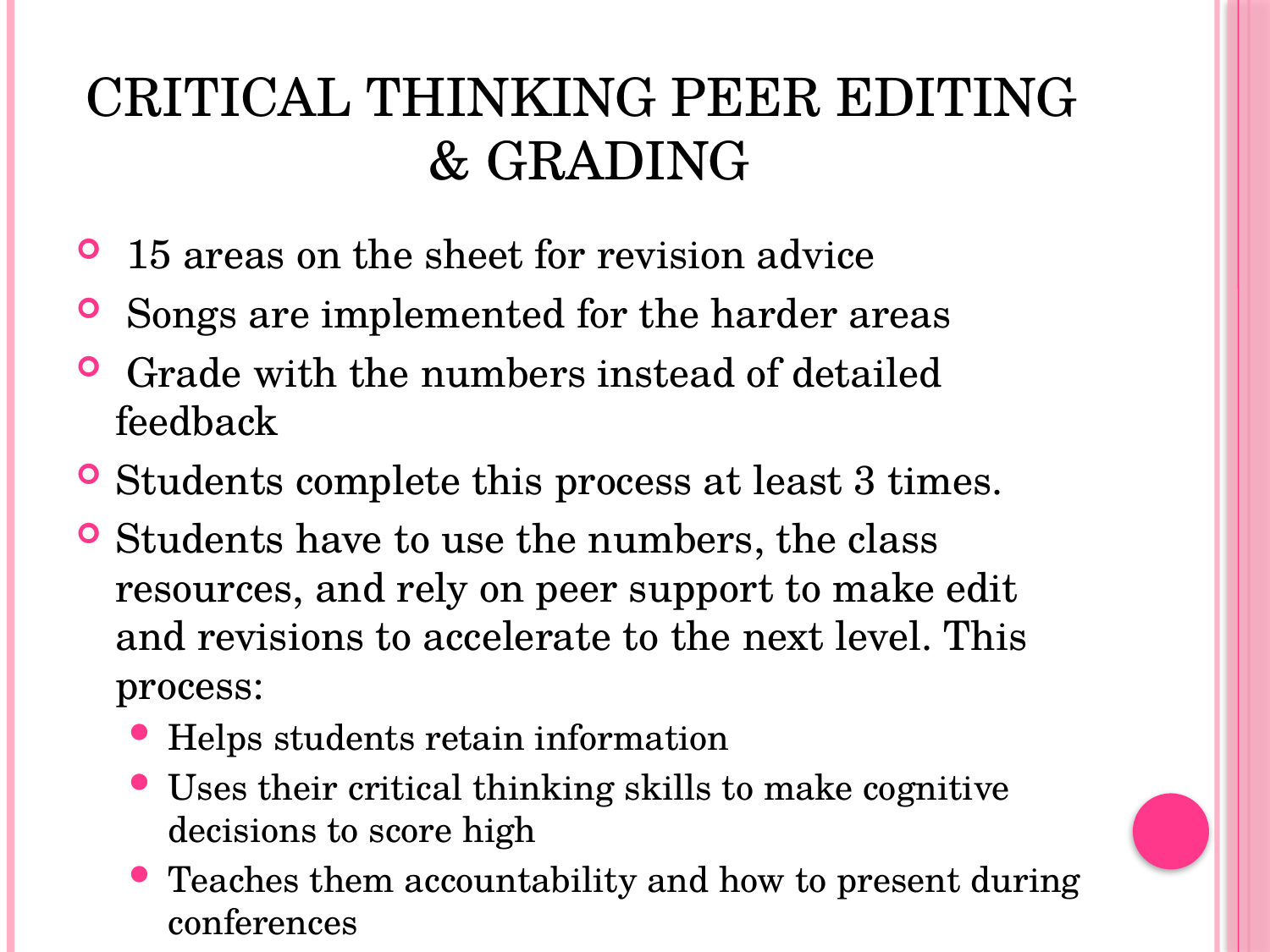

# Critical thinking Peer Editing & Grading
 15 areas on the sheet for revision advice
 Songs are implemented for the harder areas
 Grade with the numbers instead of detailed feedback
Students complete this process at least 3 times.
Students have to use the numbers, the class resources, and rely on peer support to make edit and revisions to accelerate to the next level. This process:
Helps students retain information
Uses their critical thinking skills to make cognitive decisions to score high
Teaches them accountability and how to present during conferences